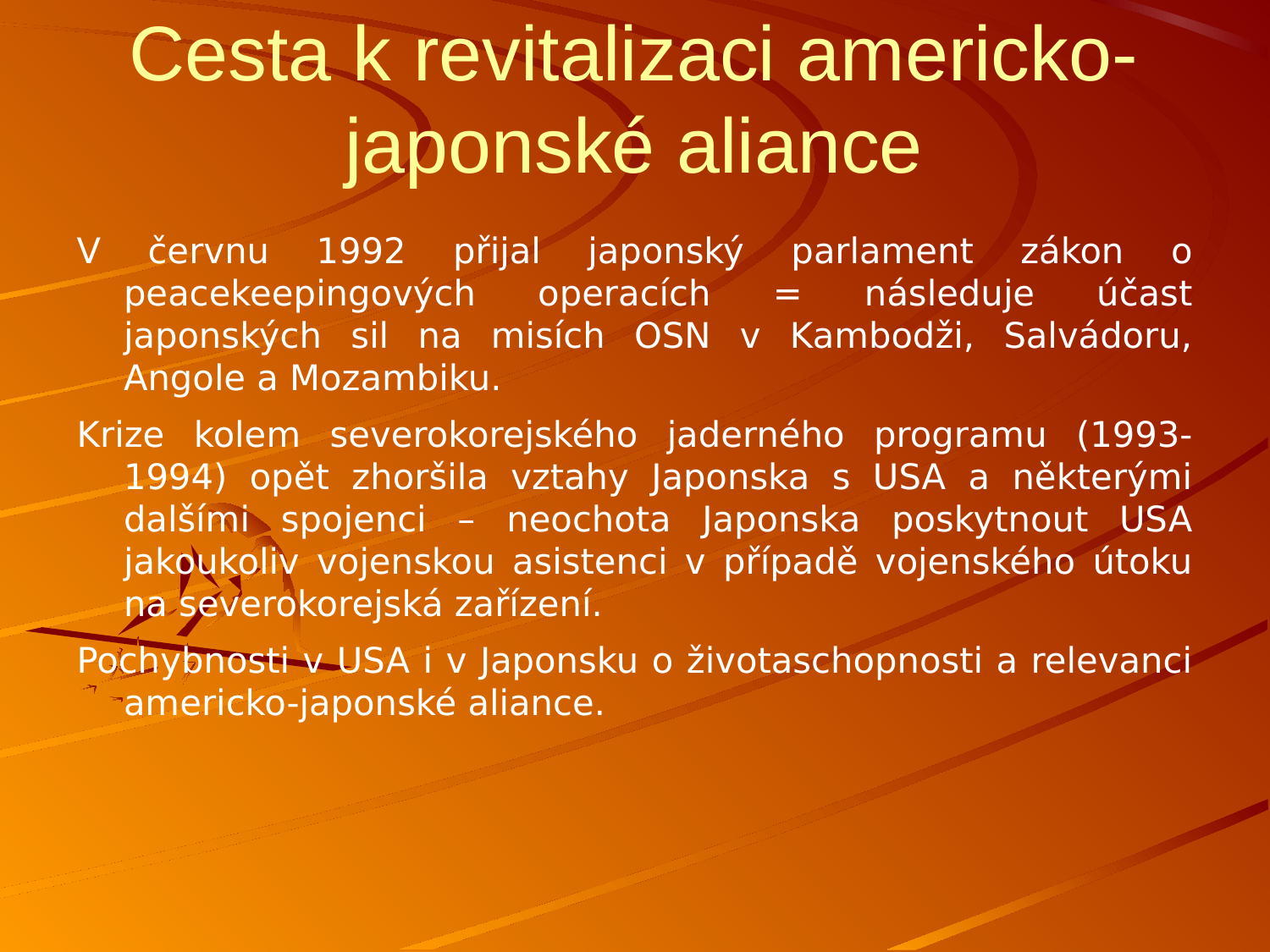

Cesta k revitalizaci americko-japonské aliance
V červnu 1992 přijal japonský parlament zákon o peacekeepingových operacích = následuje účast japonských sil na misích OSN v Kambodži, Salvádoru, Angole a Mozambiku.
Krize kolem severokorejského jaderného programu (1993-1994) opět zhoršila vztahy Japonska s USA a některými dalšími spojenci – neochota Japonska poskytnout USA jakoukoliv vojenskou asistenci v případě vojenského útoku na severokorejská zařízení.
Pochybnosti v USA i v Japonsku o životaschopnosti a relevanci americko-japonské aliance.